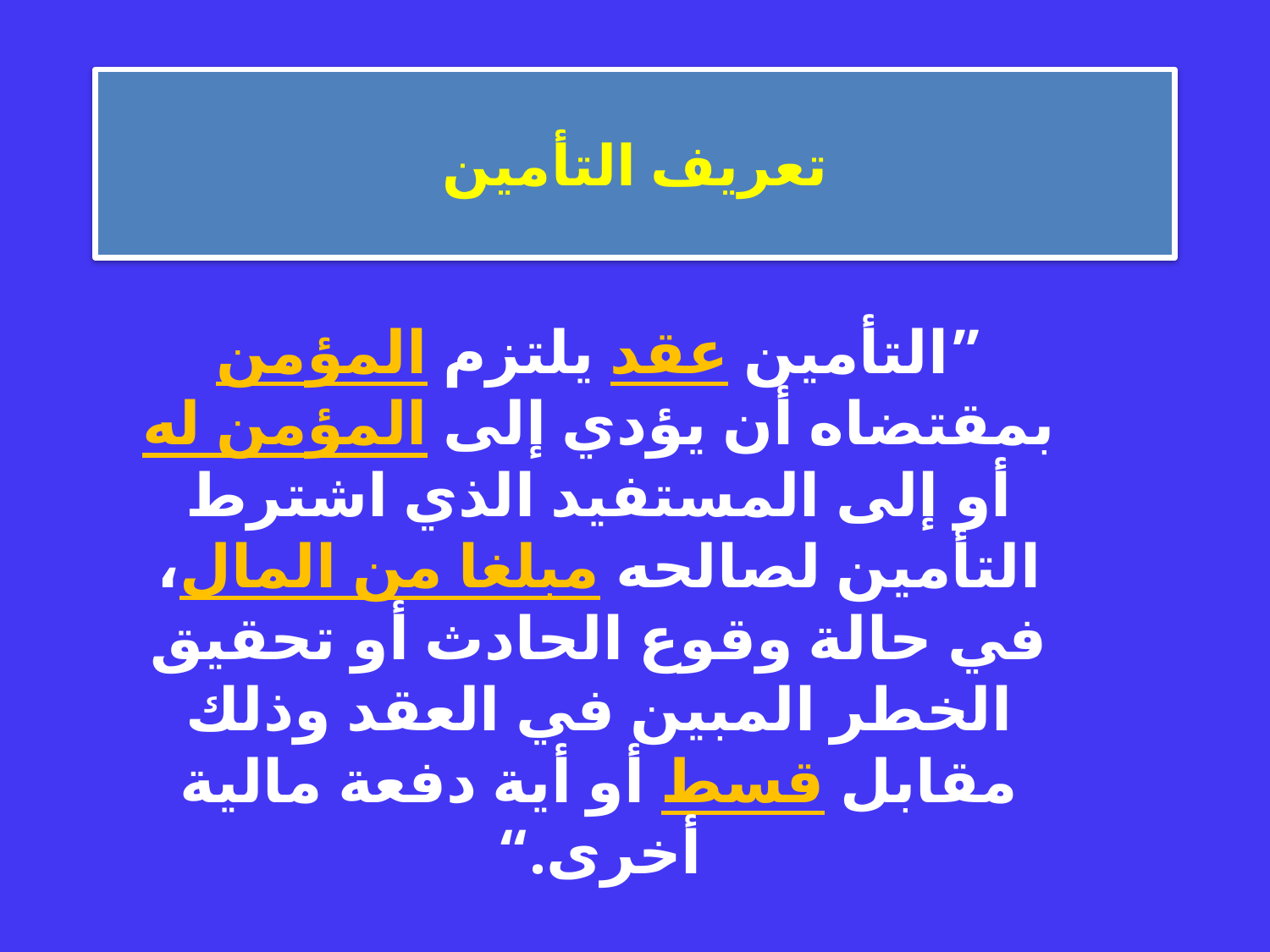

# تعريف التأمين
”التأمين عقد يلتزم المؤمن بمقتضاه أن يؤدي إلى المؤمن له أو إلى المستفيد الذي اشترط التأمين لصالحه مبلغا من المال، في حالة وقوع الحادث أو تحقيق الخطر المبين في العقد وذلك مقابل قسط أو أية دفعة مالية أخرى.“